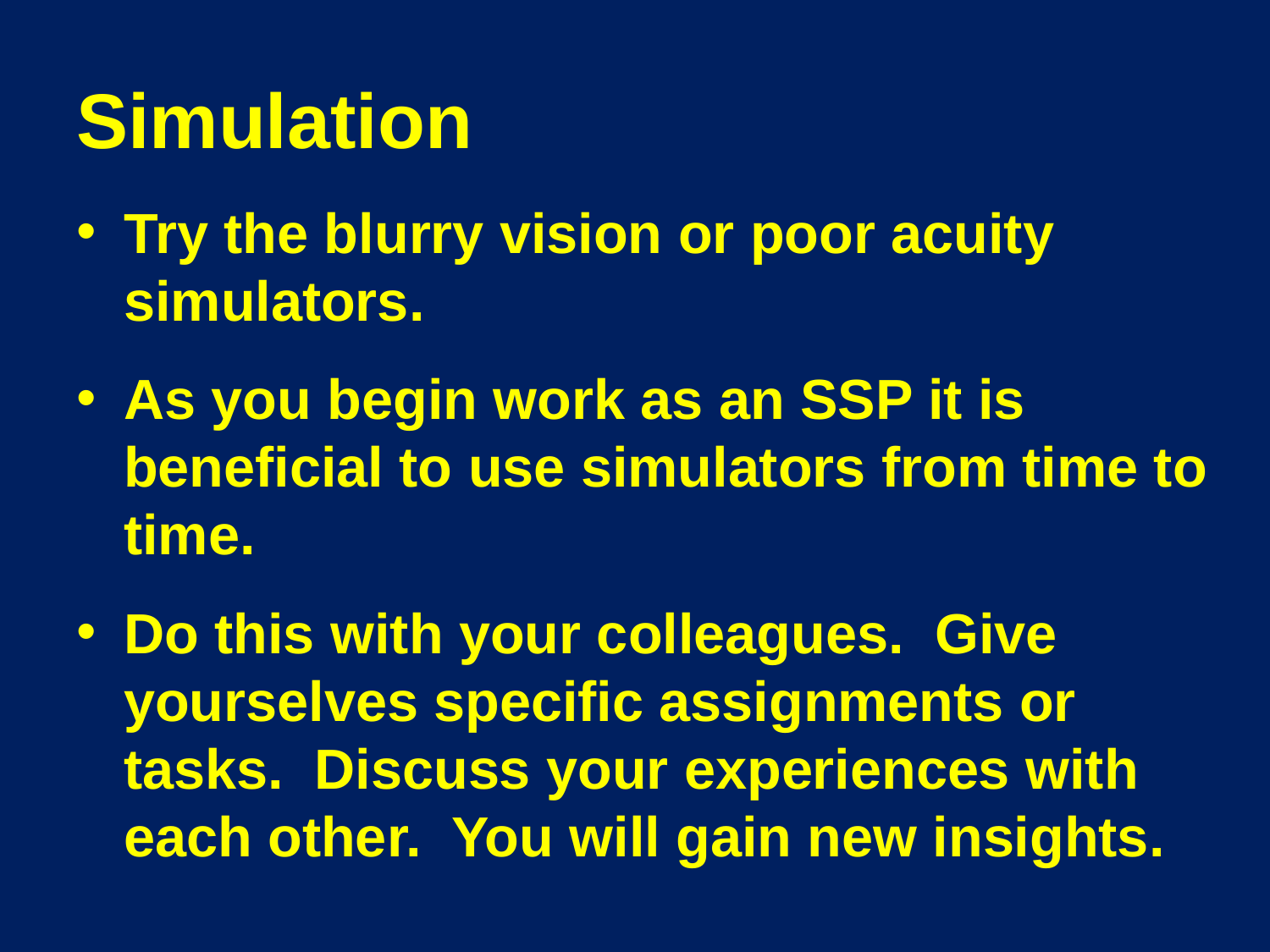

# Simulation
Try the blurry vision or poor acuity simulators.

As you begin work as an SSP it is beneficial to use simulators from time to time.

Do this with your colleagues.  Give yourselves specific assignments or tasks.  Discuss your experiences with each other.  You will gain new insights.